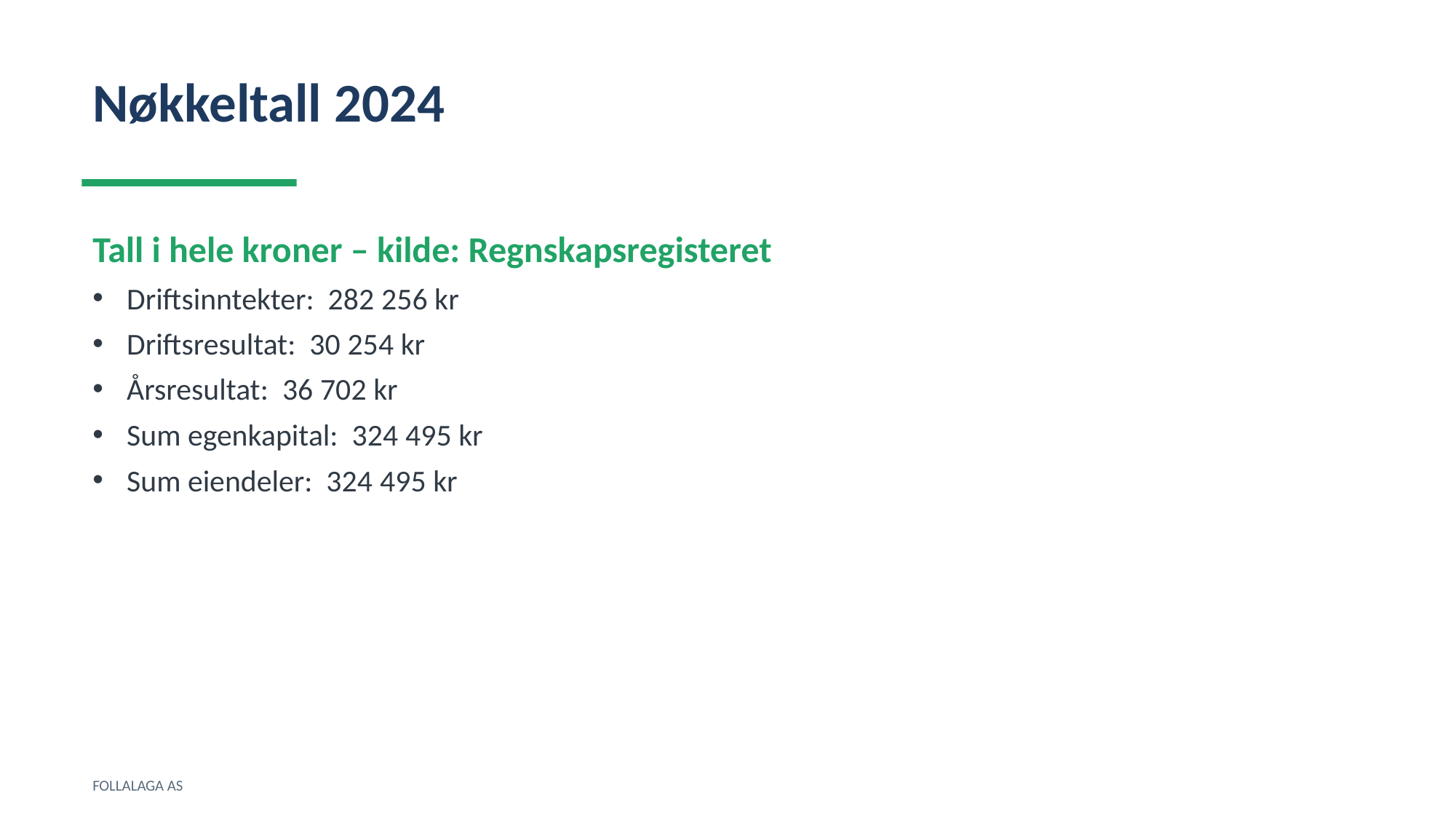

Nøkkeltall 2024

Tall i hele kroner – kilde: Regnskapsregisteret
Driftsinntekter:  282 256 kr
Driftsresultat:  30 254 kr
Årsresultat:  36 702 kr
Sum egenkapital:  324 495 kr
Sum eiendeler:  324 495 kr
FOLLALAGA AS